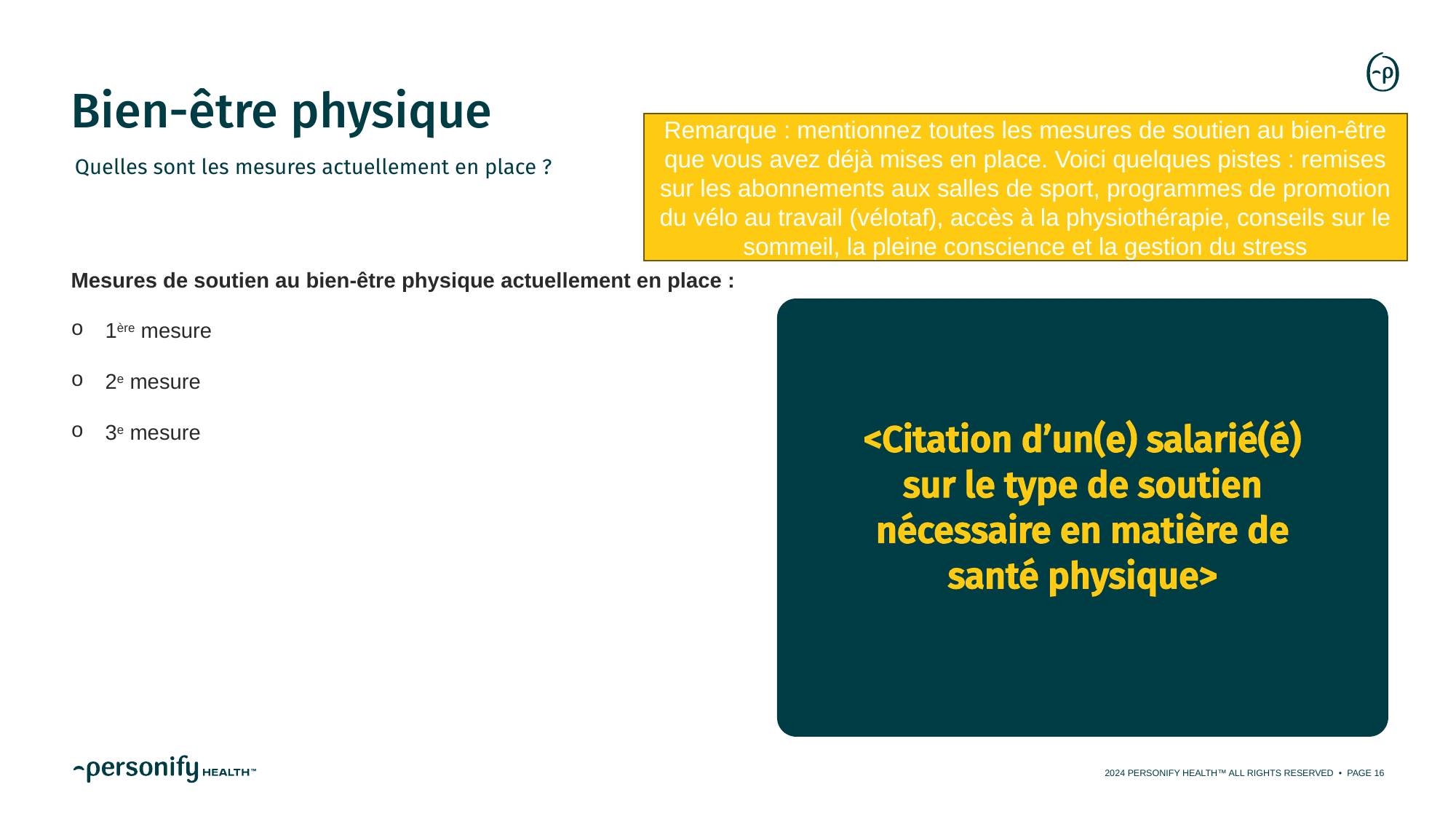

# Bien-être physique
Remarque : mentionnez toutes les mesures de soutien au bien-être que vous avez déjà mises en place. Voici quelques pistes : remises sur les abonnements aux salles de sport, programmes de promotion du vélo au travail (vélotaf), accès à la physiothérapie, conseils sur le sommeil, la pleine conscience et la gestion du stress
Quelles sont les mesures actuellement en place ?
Mesures de soutien au bien-être physique actuellement en place :
1ère mesure
2e mesure
3e mesure

<Citation d’un(e) salarié(é) sur le type de soutien nécessaire en matière de santé physique>